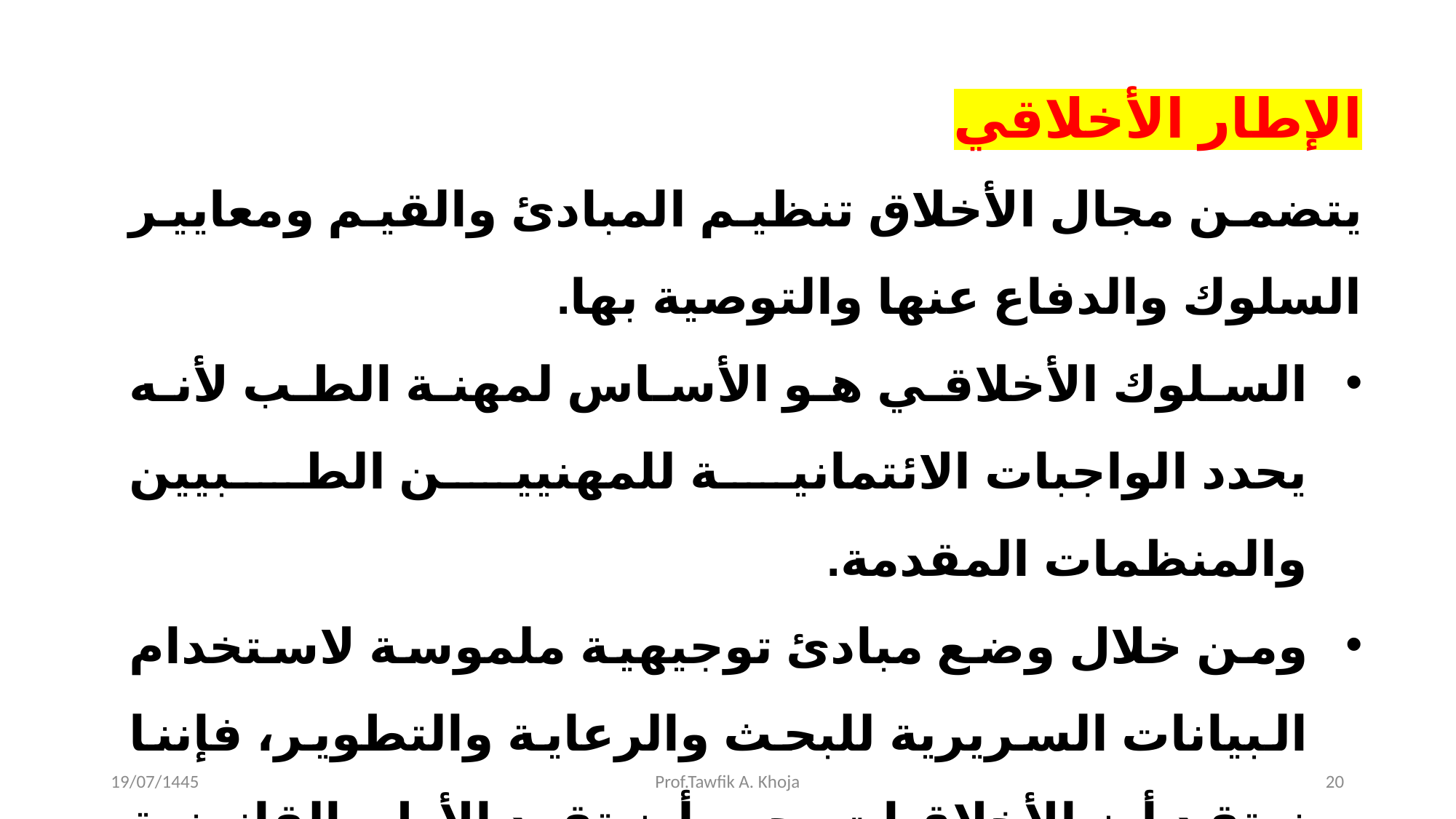

الإطار الأخلاقي
يتضمن مجال الأخلاق تنظيم المبادئ والقيم ومعايير السلوك والدفاع عنها والتوصية بها.
السلوك الأخلاقي هو الأساس لمهنة الطب لأنه يحدد الواجبات الائتمانية للمهنيين الطبيين والمنظمات المقدمة.
ومن خلال وضع مبادئ توجيهية ملموسة لاستخدام البيانات السريرية للبحث والرعاية والتطوير، فإننا نعتقد أن الأخلاقيات يجب أن تقود الأطر القانونية والتنظيمية.
19/07/1445
Prof.Tawfik A. Khoja
20